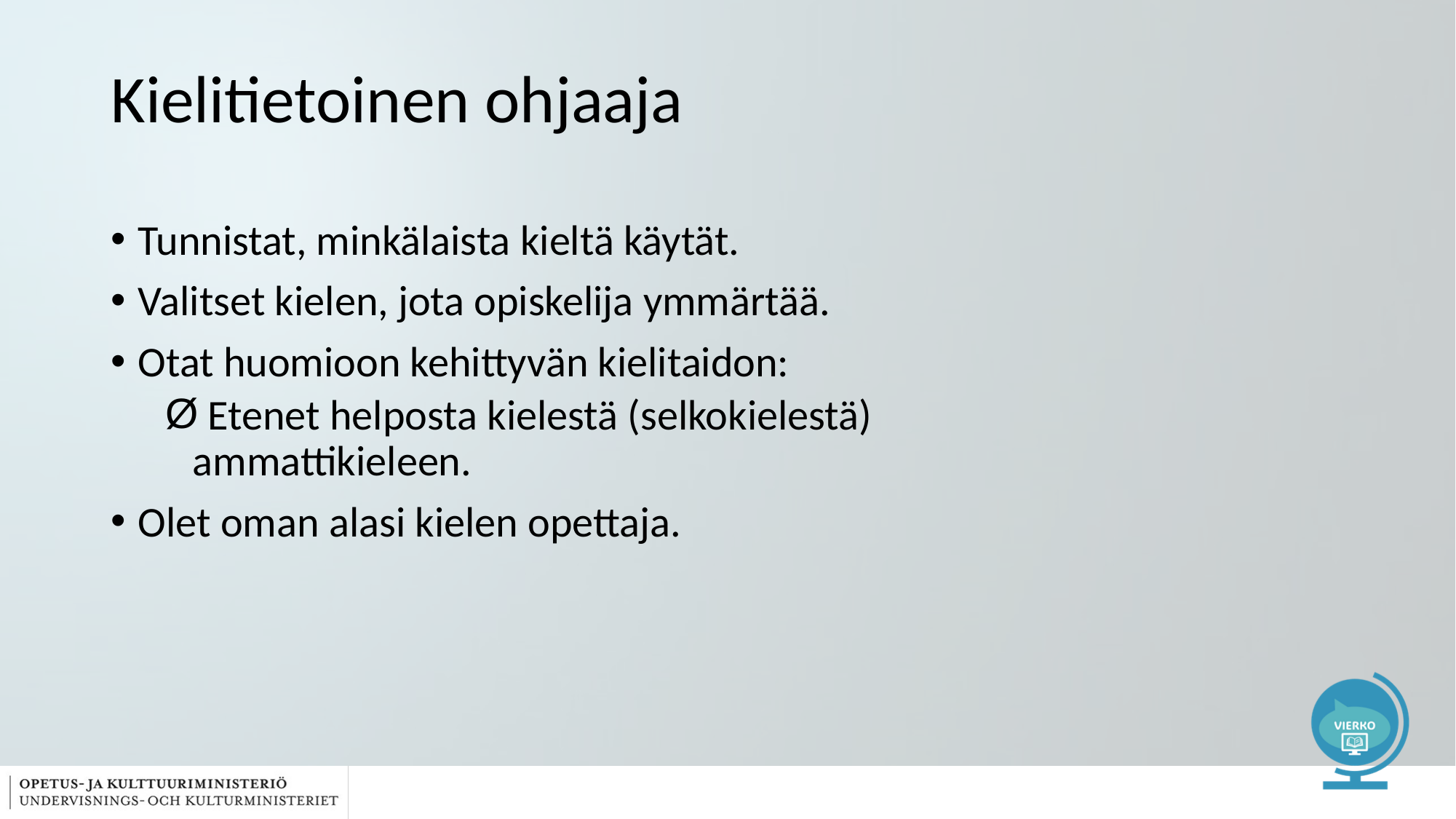

# Kielitietoinen ohjaaja
Tunnistat, minkälaista kieltä käytät.
Valitset kielen, jota opiskelija ymmärtää.
Otat huomioon kehittyvän kielitaidon:
 Etenet helposta kielestä (selkokielestä) ammattikieleen.
Olet oman alasi kielen opettaja.